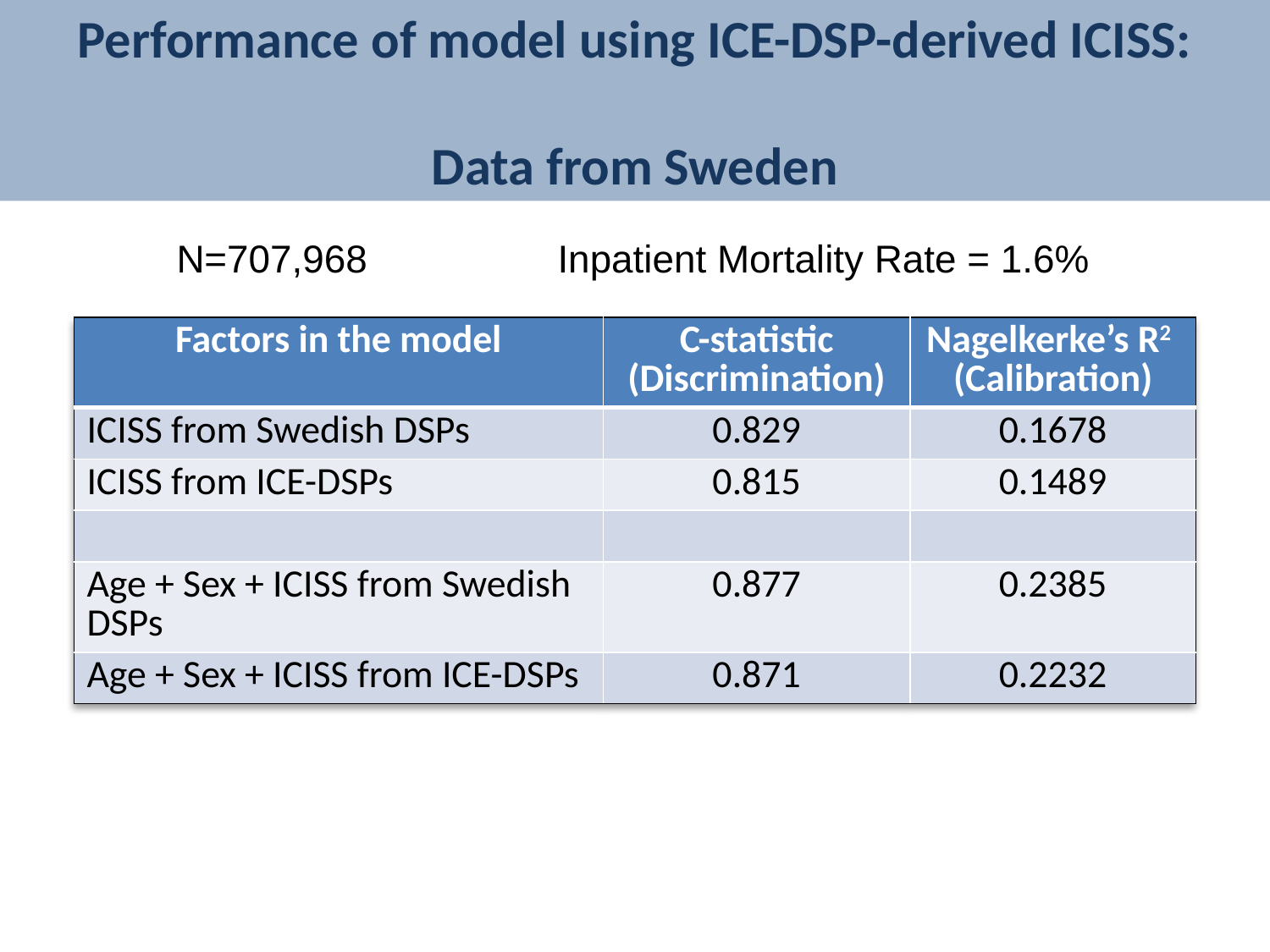

# Performance of model using ICE-DSP-derived ICISS: Data from Sweden
N=707,968		Inpatient Mortality Rate = 1.6%
| Factors in the model | C-statistic (Discrimination) | Nagelkerke’s R2 (Calibration) |
| --- | --- | --- |
| ICISS from Swedish DSPs | 0.829 | 0.1678 |
| ICISS from ICE-DSPs | 0.815 | 0.1489 |
|  |  |  |
| Age + Sex + ICISS from Swedish DSPs | 0.877 | 0.2385 |
| Age + Sex + ICISS from ICE-DSPs | 0.871 | 0.2232 |